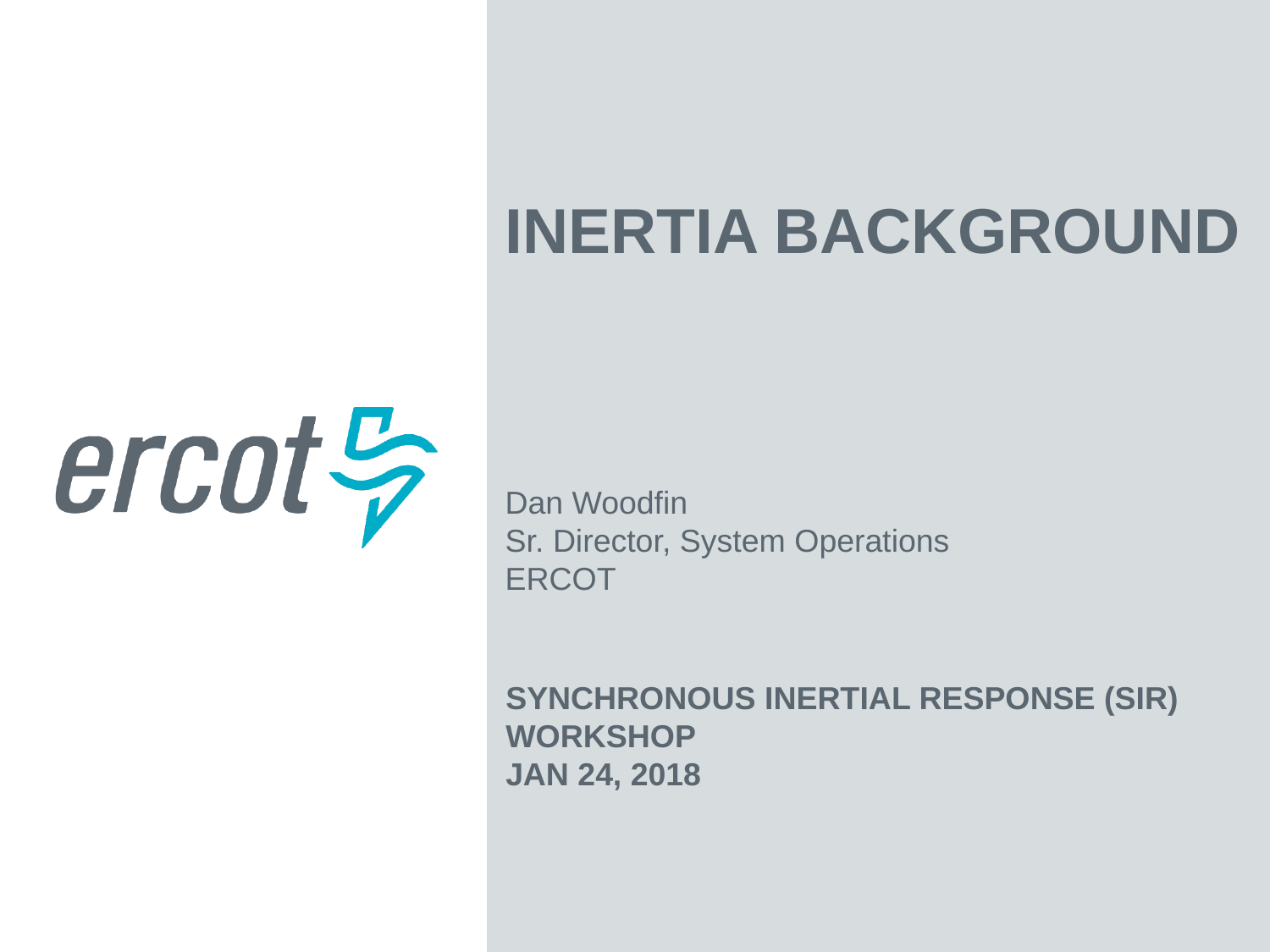

Inertia Background
Dan Woodfin
Sr. Director, System Operations
ERCOT
Synchronous Inertial Response (SIR) Workshop
Jan 24, 2018